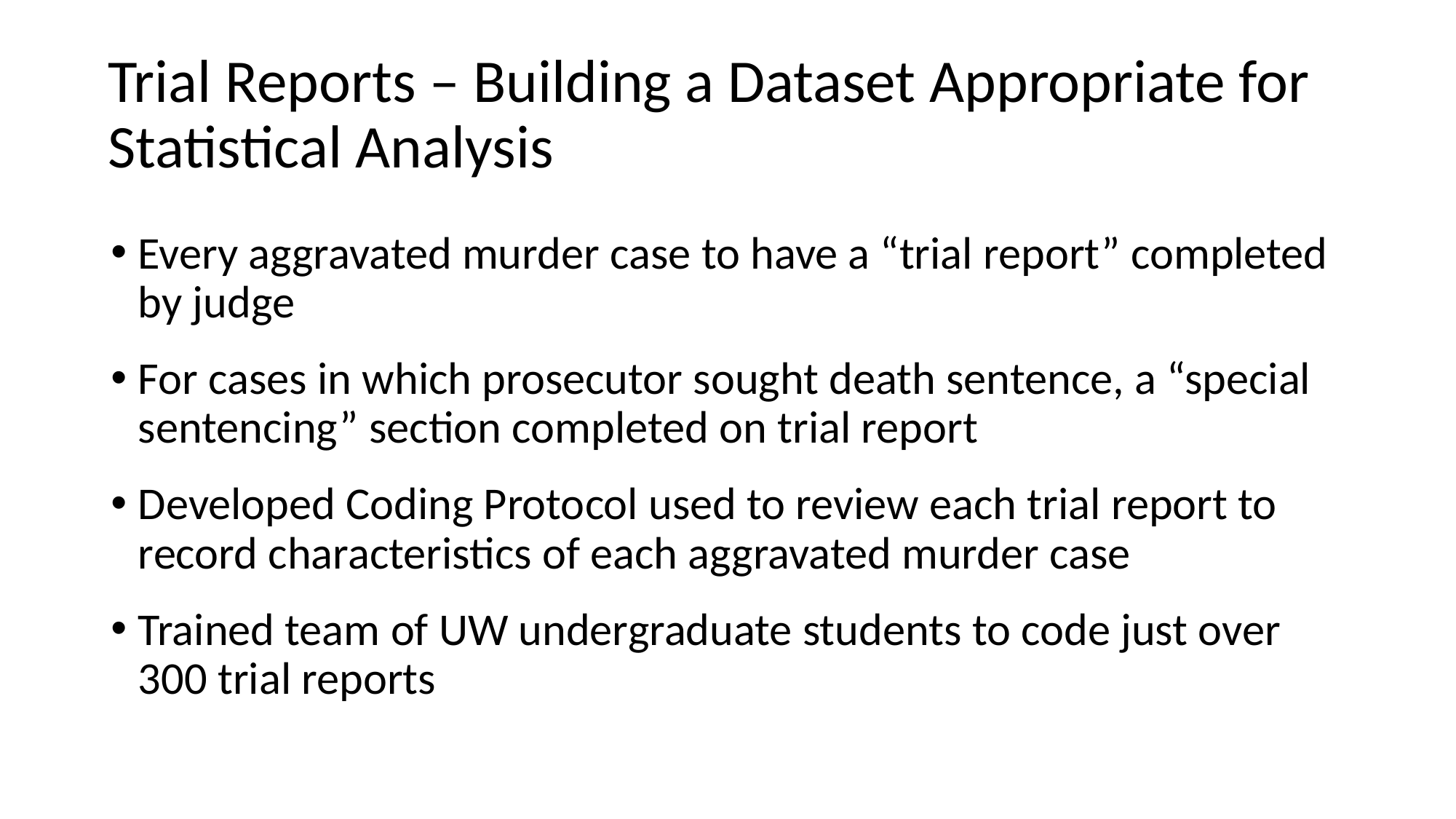

# Trial Reports – Building a Dataset Appropriate for Statistical Analysis
Every aggravated murder case to have a “trial report” completed by judge
For cases in which prosecutor sought death sentence, a “special sentencing” section completed on trial report
Developed Coding Protocol used to review each trial report to record characteristics of each aggravated murder case
Trained team of UW undergraduate students to code just over 300 trial reports